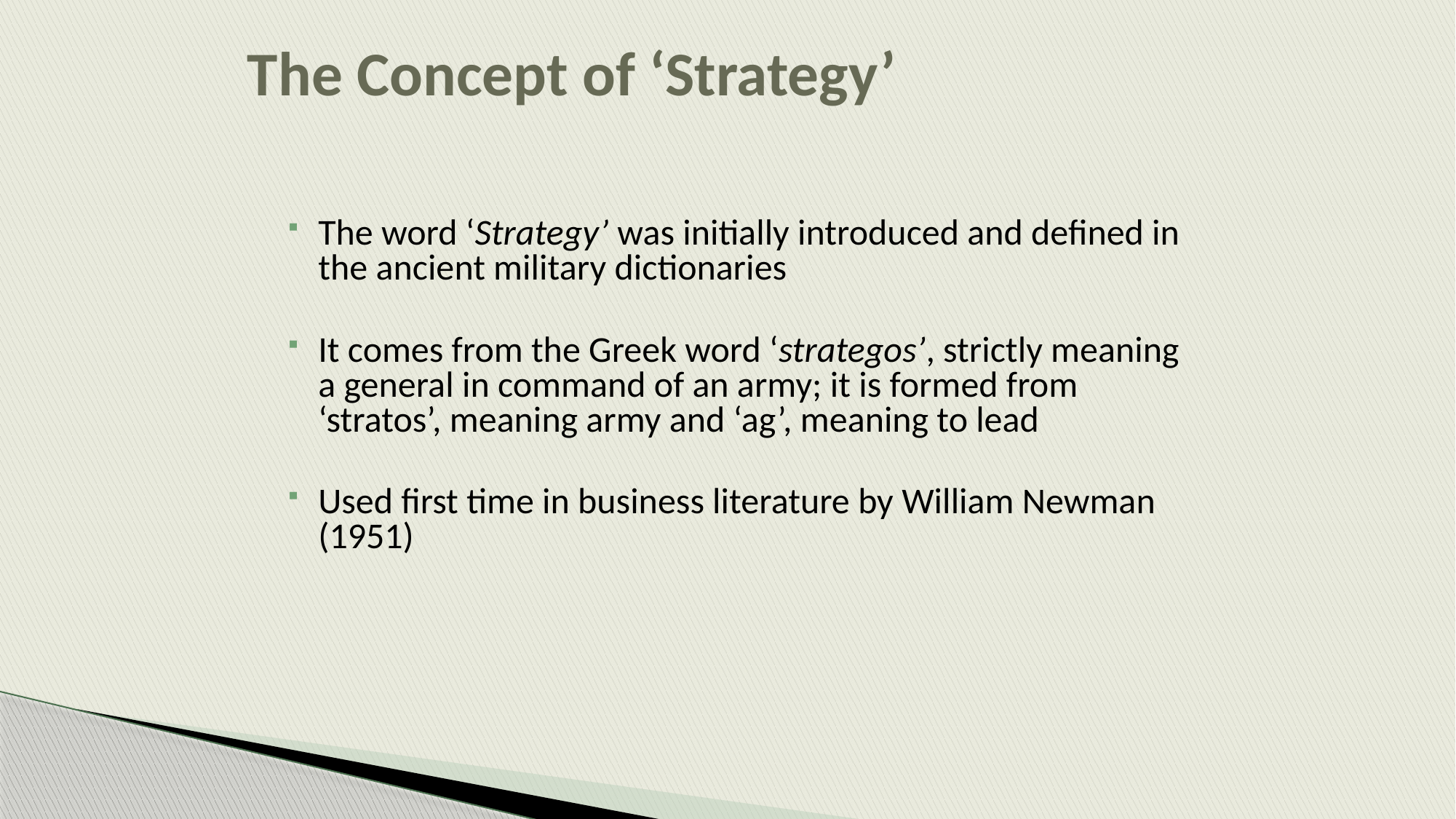

# The Concept of ‘Strategy’
The word ‘Strategy’ was initially introduced and defined in the ancient military dictionaries

It comes from the Greek word ‘strategos’, strictly meaning a general in command of an army; it is formed from ‘stratos’, meaning army and ‘ag’, meaning to lead

Used first time in business literature by William Newman (1951)